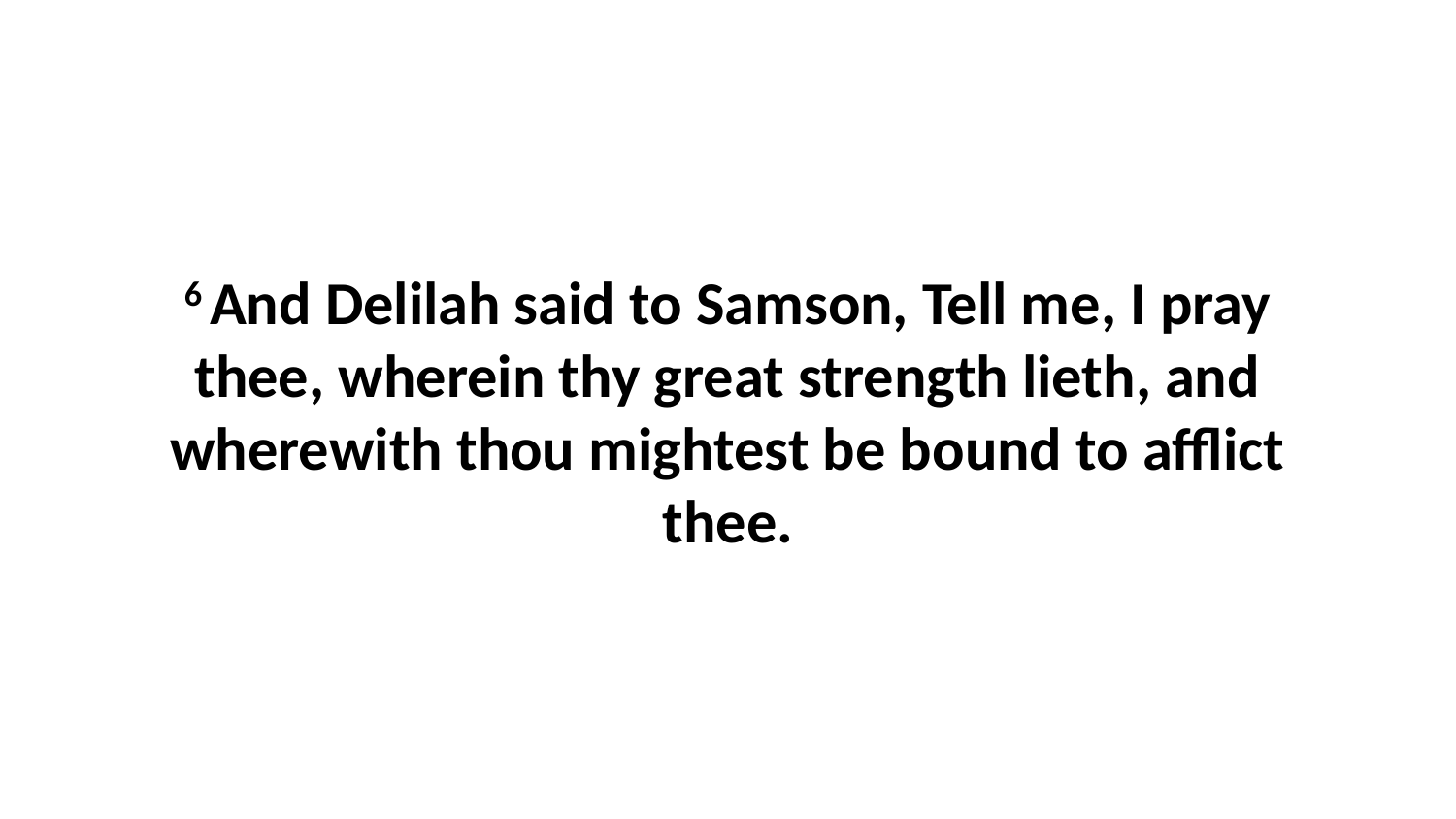

6 And Delilah said to Samson, Tell me, I pray thee, wherein thy great strength lieth, and wherewith thou mightest be bound to afflict thee.